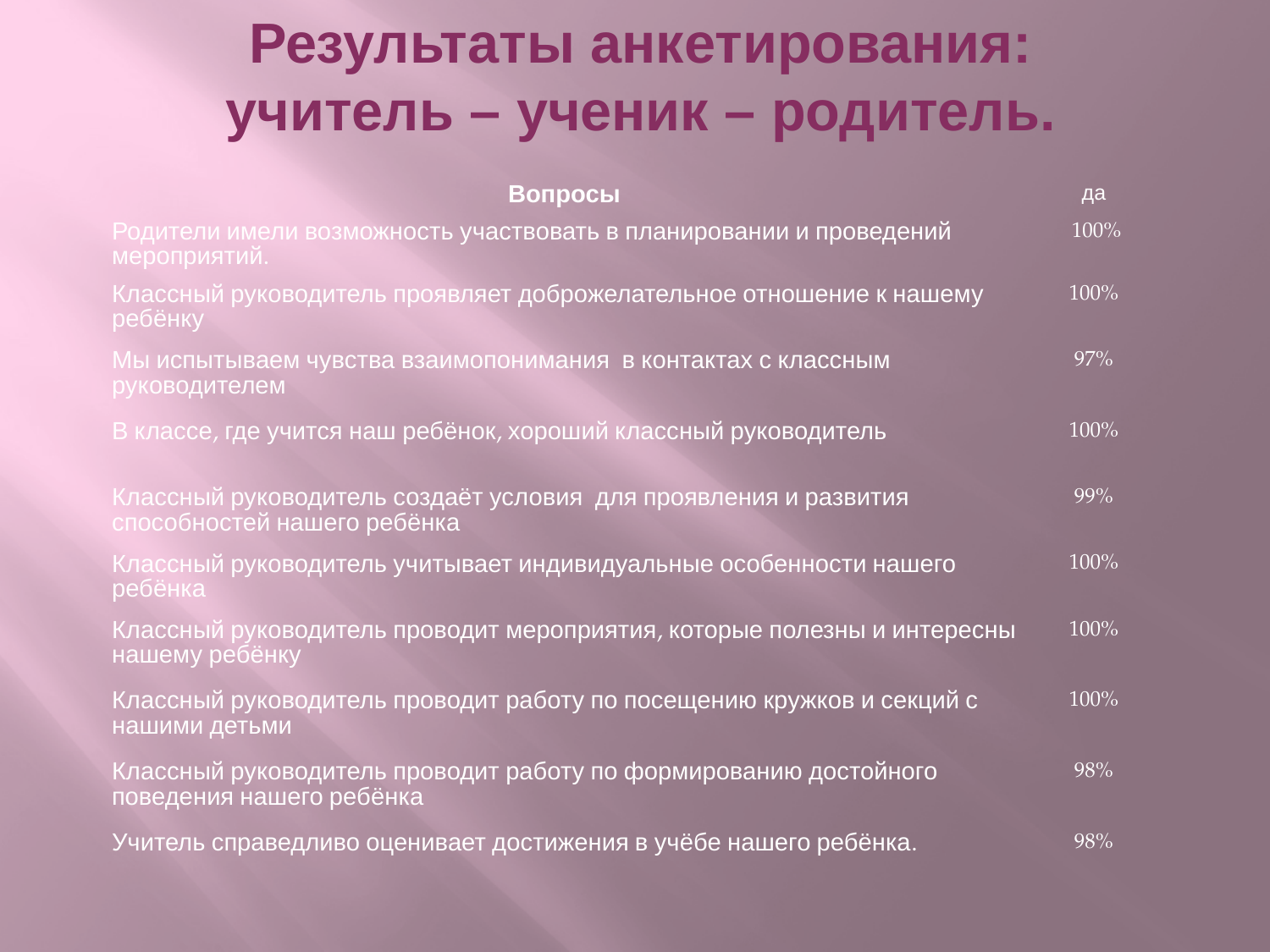

# Результаты анкетирования: учитель – ученик – родитель.
| Вопросы | да |
| --- | --- |
| Родители имели возможность участвовать в планировании и проведений мероприятий. | 100% |
| Классный руководитель проявляет доброжелательное отношение к нашему ребёнку | 100% |
| Мы испытываем чувства взаимопонимания в контактах с классным руководителем | 97% |
| В классе, где учится наш ребёнок, хороший классный руководитель | 100% |
| Классный руководитель создаёт условия для проявления и развития способностей нашего ребёнка | 99% |
| Классный руководитель учитывает индивидуальные особенности нашего ребёнка | 100% |
| Классный руководитель проводит мероприятия, которые полезны и интересны нашему ребёнку | 100% |
| Классный руководитель проводит работу по посещению кружков и секций с нашими детьми | 100% |
| Классный руководитель проводит работу по формированию достойного поведения нашего ребёнка | 98% |
| Учитель справедливо оценивает достижения в учёбе нашего ребёнка. | 98% |